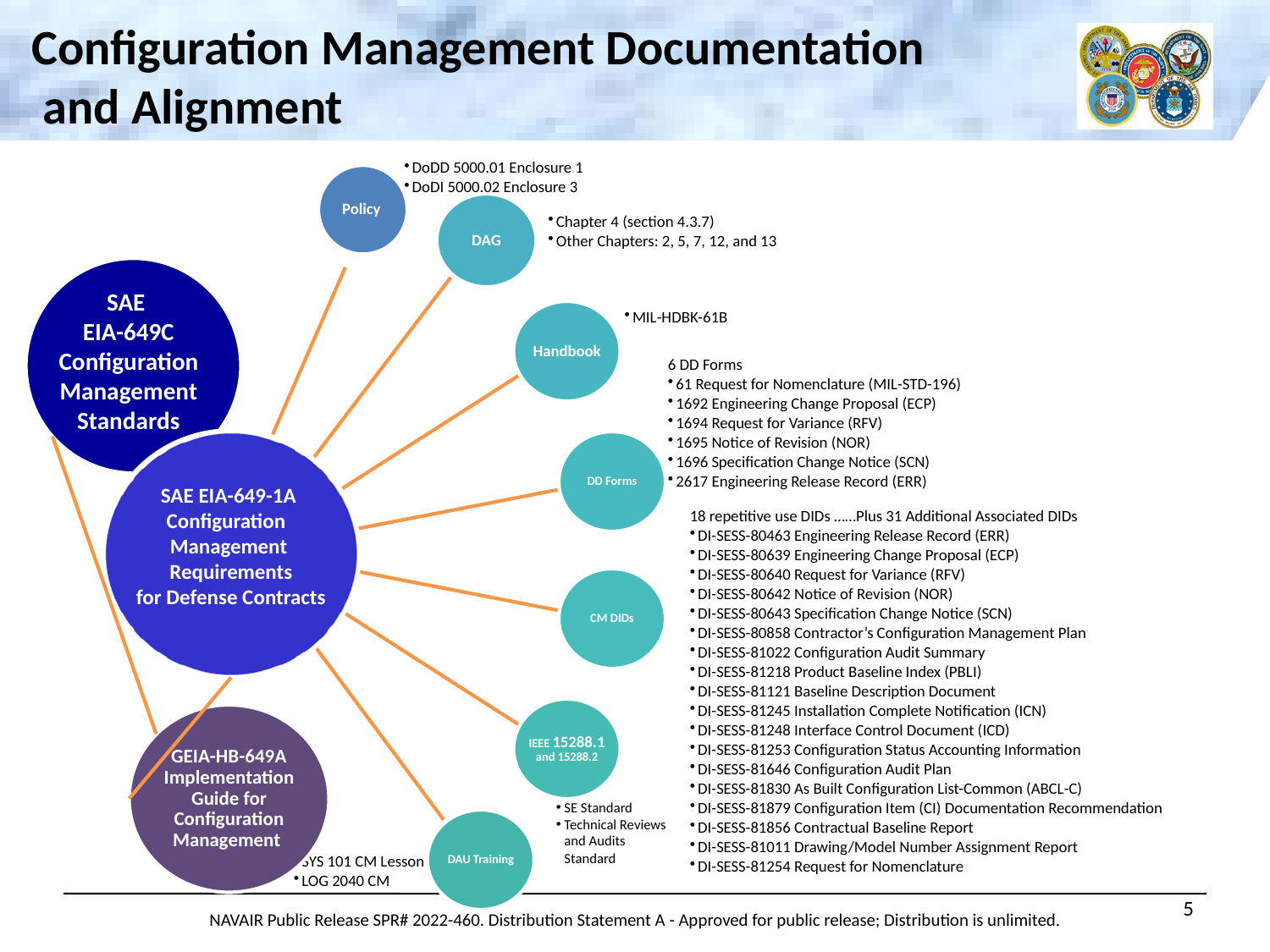

5
Configuration Management Documentation
 and Alignment
DoDD 5000.01 Enclosure 1
DoDI 5000.02 Enclosure 3

Policy
DAG
Handbook

DD Forms

CM DIDs

IEEE 15288.1 and 15288.2

DAU Training
Chapter 4 (section 4.3.7)
Other Chapters: 2, 5, 7, 12, and 13

SAE
EIA-649C
Configuration Management Standards
MIL-HDBK-61B

6 DD Forms
61 Request for Nomenclature (MIL-STD-196)
1692 Engineering Change Proposal (ECP)
1694 Request for Variance (RFV)
1695 Notice of Revision (NOR)
1696 Specification Change Notice (SCN)
2617 Engineering Release Record (ERR)

SAE EIA-649-1A
Configuration
Management
 Requirements
 for Defense Contracts

18 repetitive use DIDs ……Plus 31 Additional Associated DIDs
DI-SESS-80463 Engineering Release Record (ERR)
DI-SESS-80639 Engineering Change Proposal (ECP)
DI-SESS-80640 Request for Variance (RFV)
DI-SESS-80642 Notice of Revision (NOR)
DI-SESS-80643 Specification Change Notice (SCN)
DI-SESS-80858 Contractor’s Configuration Management Plan
DI-SESS-81022 Configuration Audit Summary
DI-SESS-81218 Product Baseline Index (PBLI)
DI-SESS-81121 Baseline Description Document
DI-SESS-81245 Installation Complete Notification (ICN)
DI-SESS-81248 Interface Control Document (ICD)
DI-SESS-81253 Configuration Status Accounting Information
DI-SESS-81646 Configuration Audit Plan
DI-SESS-81830 As Built Configuration List-Common (ABCL-C)
DI-SESS-81879 Configuration Item (CI) Documentation Recommendation
DI-SESS-81856 Contractual Baseline Report
DI-SESS-81011 Drawing/Model Number Assignment Report
DI-SESS-81254 Request for Nomenclature

GEIA-HB-649A Implementation Guide for Configuration Management
SE Standard
Technical Reviews and Audits Standard

SYS 101 CM Lesson
LOG 2040 CM
NAVAIR Public Release SPR# 2022-460. Distribution Statement A - Approved for public release; Distribution is unlimited.